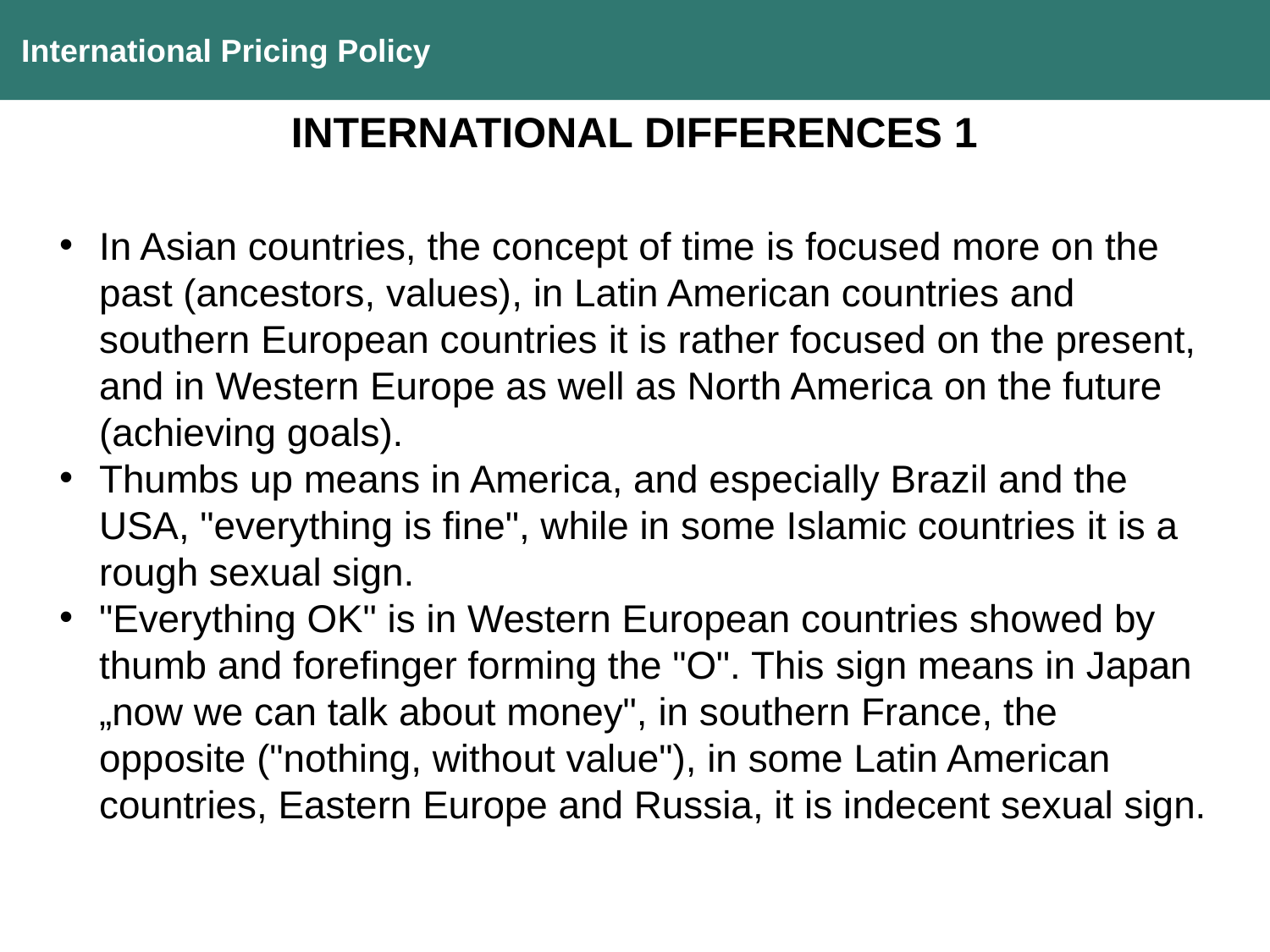

International Pricing Policy
INTERNATIONAL DIFFERENCES 1
In Asian countries, the concept of time is focused more on the past (ancestors, values), in Latin American countries and southern European countries it is rather focused on the present, and in Western Europe as well as North America on the future (achieving goals).
Thumbs up means in America, and especially Brazil and the USA, "everything is fine", while in some Islamic countries it is a rough sexual sign.
"Everything OK" is in Western European countries showed by thumb and forefinger forming the "O". This sign means in Japan „now we can talk about money", in southern France, the opposite ("nothing, without value"), in some Latin American countries, Eastern Europe and Russia, it is indecent sexual sign.